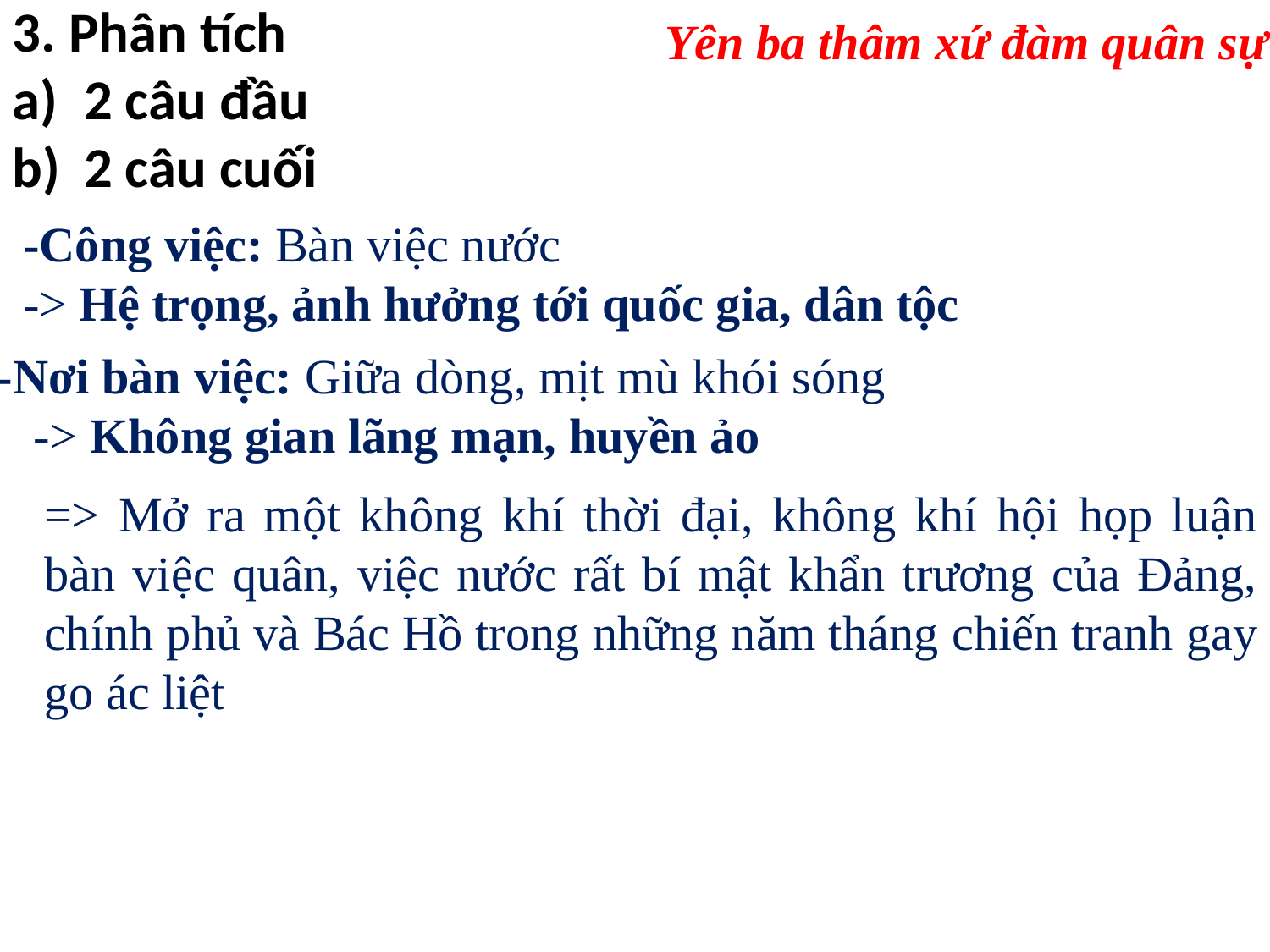

3. Phân tích
2 câu đầu
2 câu cuối
Yên ba thâm xứ đàm quân sự
-Công việc: Bàn việc nước
-> Hệ trọng, ảnh hưởng tới quốc gia, dân tộc

-Nơi bàn việc: Giữa dòng, mịt mù khói sóng
   -> Không gian lãng mạn, huyền ảo

=> Mở ra một không khí thời đại, không khí hội họp luận bàn việc quân, việc nước rất bí mật khẩn trương của Đảng, chính phủ và Bác Hồ trong những năm tháng chiến tranh gay go ác liệt